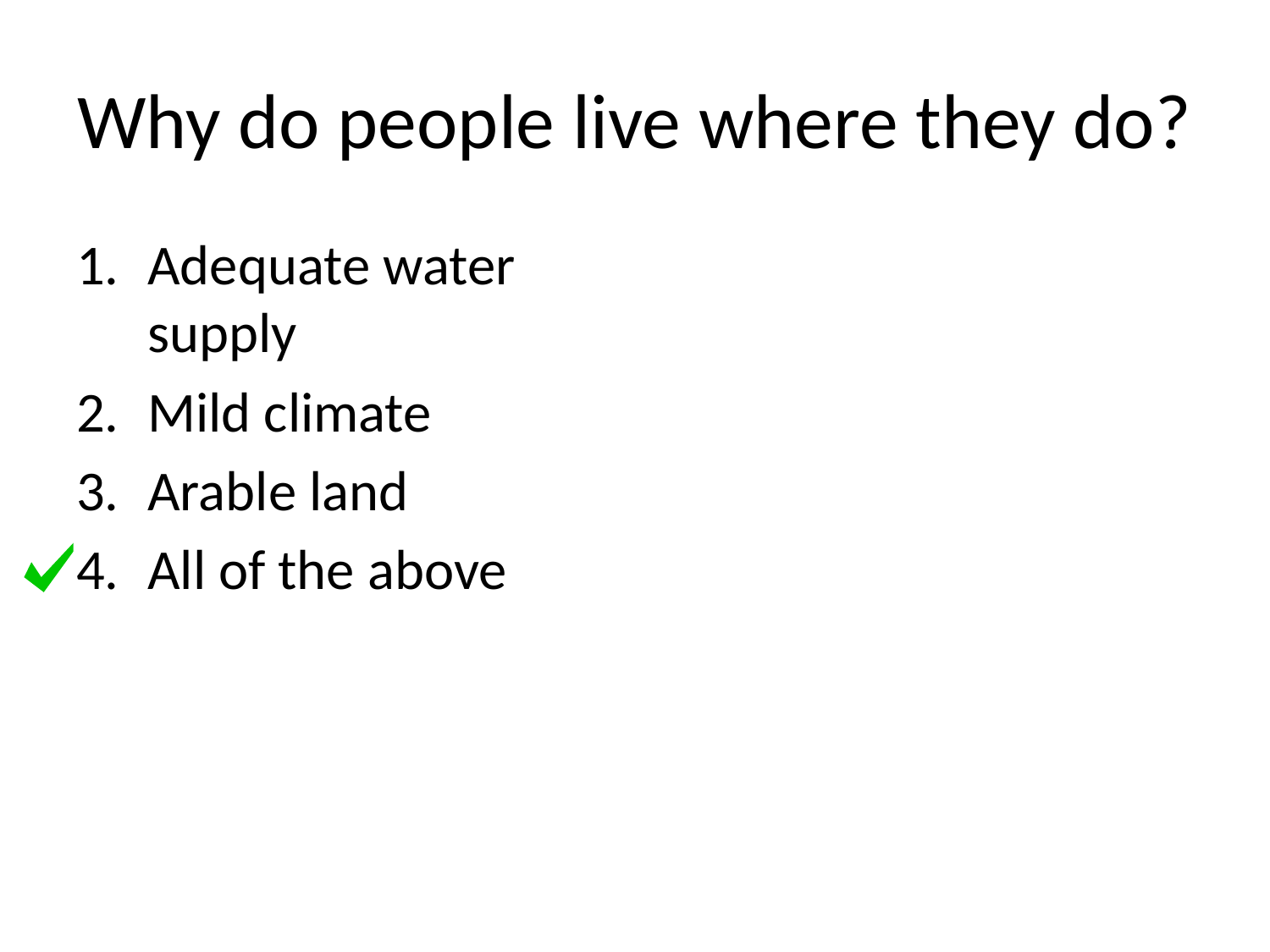

# Why do people live where they do?
Adequate water supply
Mild climate
Arable land
All of the above